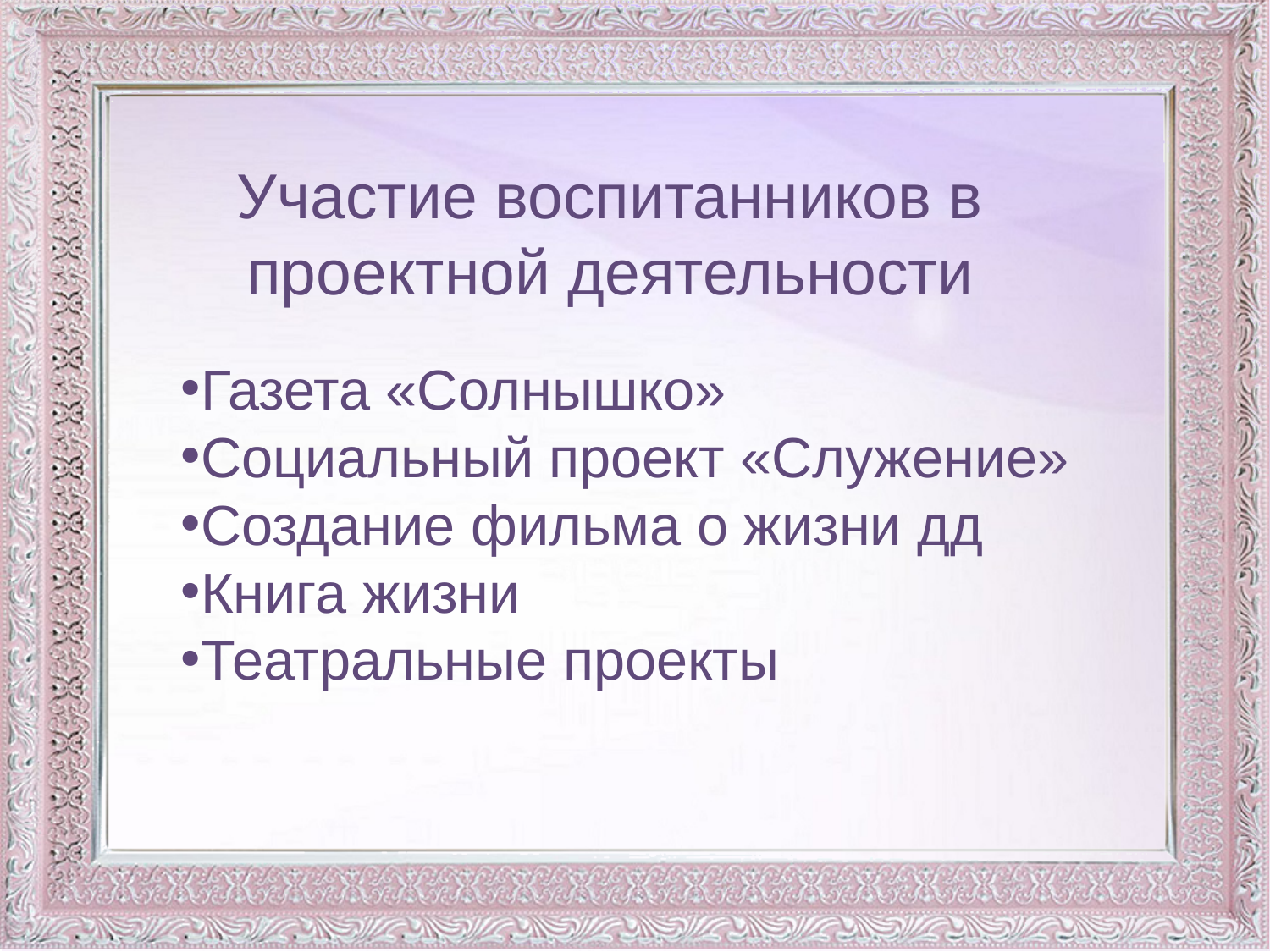

Участие воспитанников в проектной деятельности
Газета «Солнышко»
Социальный проект «Служение»
Создание фильма о жизни дд
Книга жизни
Театральные проекты